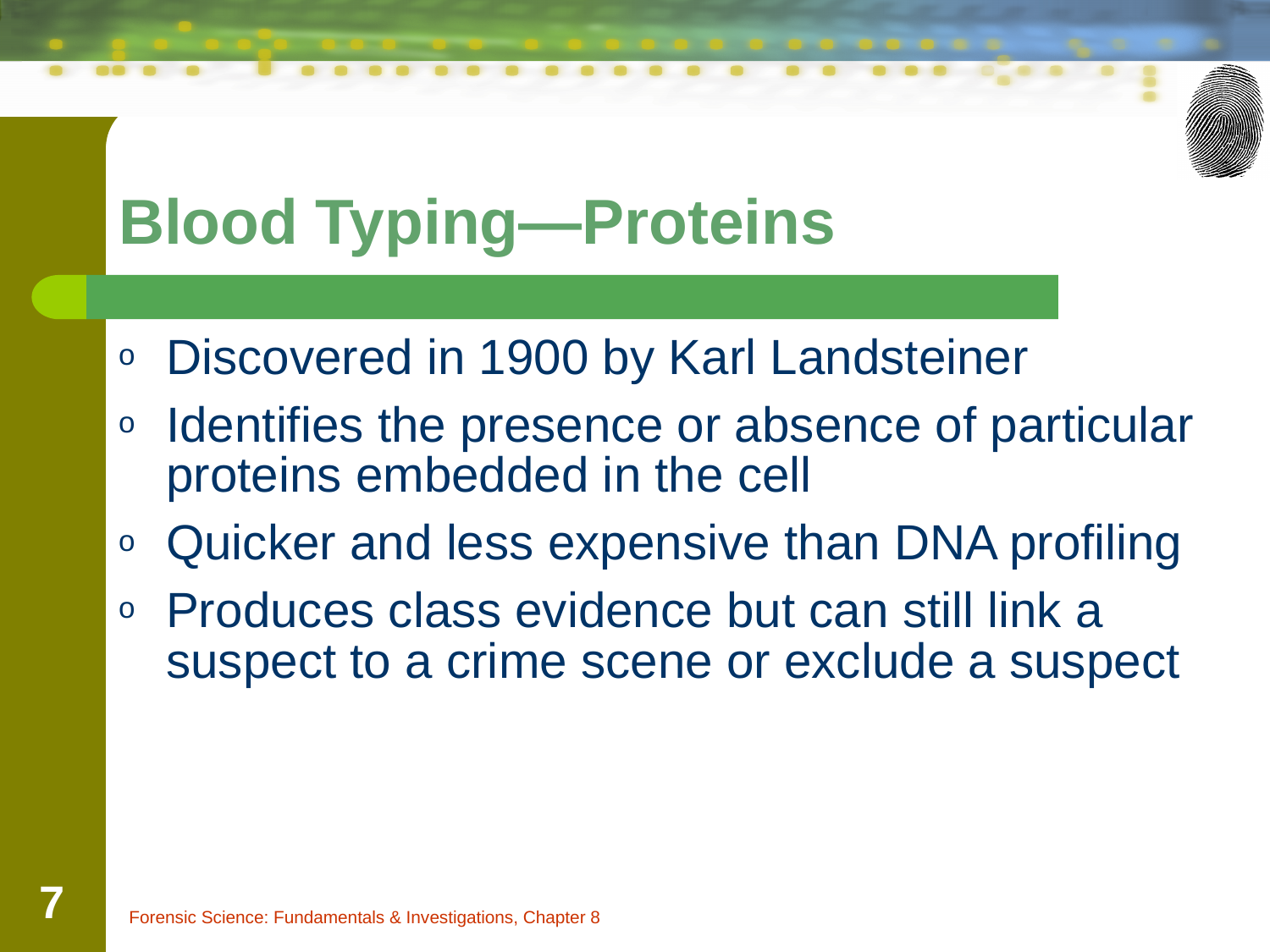

Blood Typing—Proteins
Discovered in 1900 by Karl Landsteiner
Identifies the presence or absence of particular proteins embedded in the cell
Quicker and less expensive than DNA profiling
Produces class evidence but can still link a suspect to a crime scene or exclude a suspect
7
Forensic Science: Fundamentals & Investigations, Chapter 8